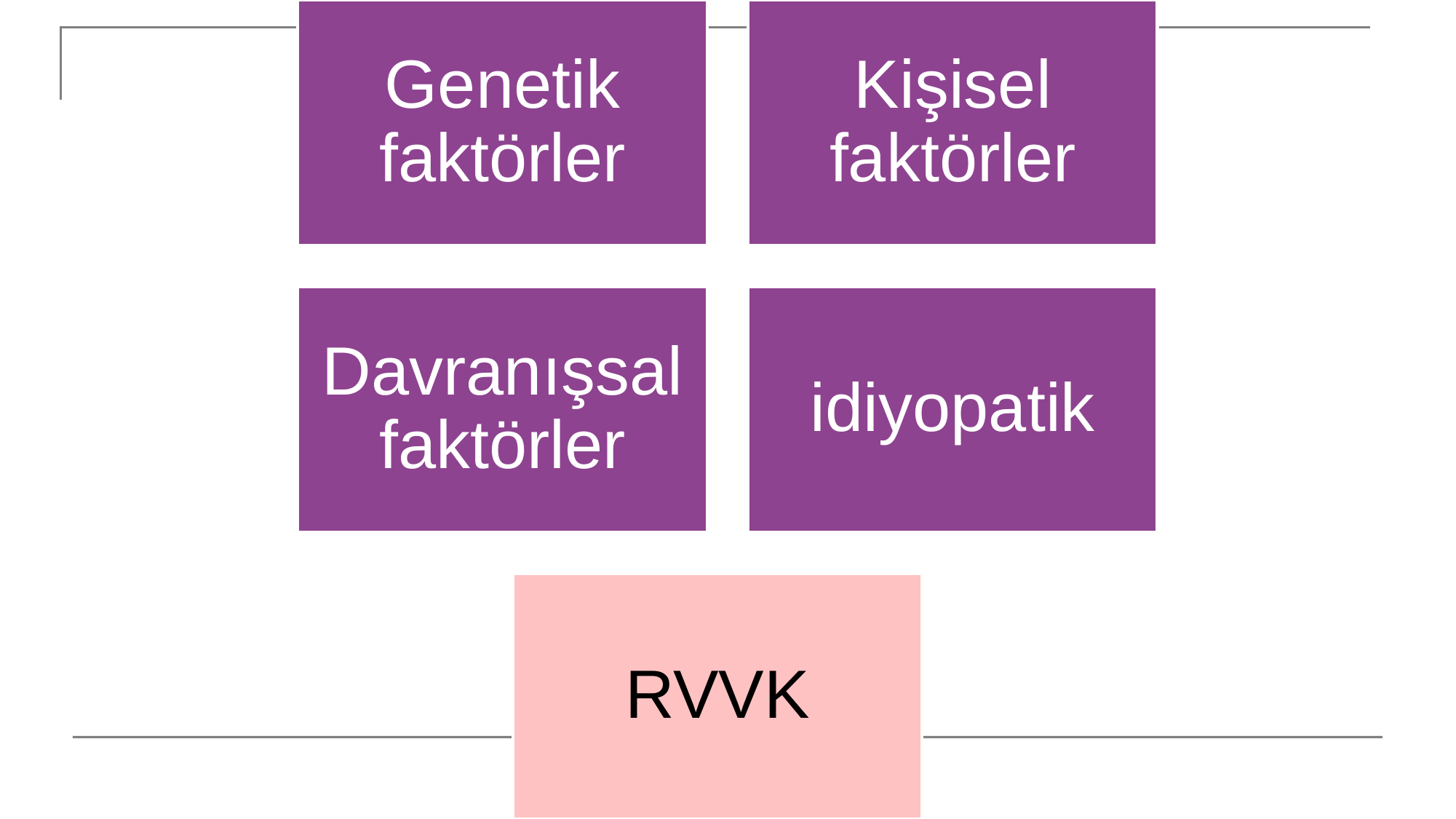

Genetik faktörler
Kişisel faktörler
Davranışsal faktörler
idiyopatik
RVVK